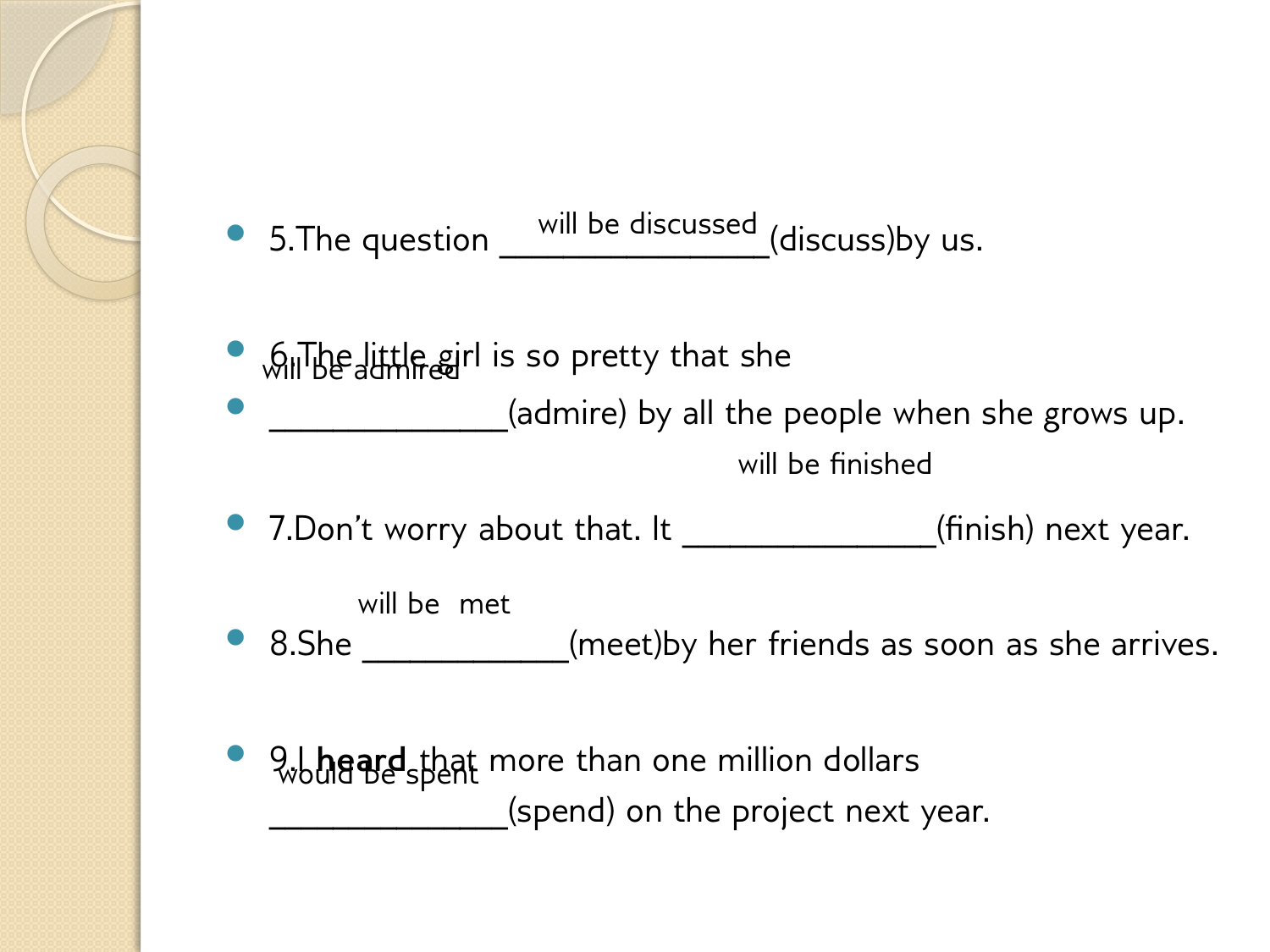

#
will be discussed
5.The question _________________(discuss)by us.

6.The little girl is so pretty that she
_______________(admire) by all the people when she grows up.

7.Don’t worry about that. It ________________(finish) next year.

8.She _____________(meet)by her friends as soon as she arrives.

9.I heard that more than one million dollars _______________(spend) on the project next year.

will be admired
will be finished
will be  met
would be spent